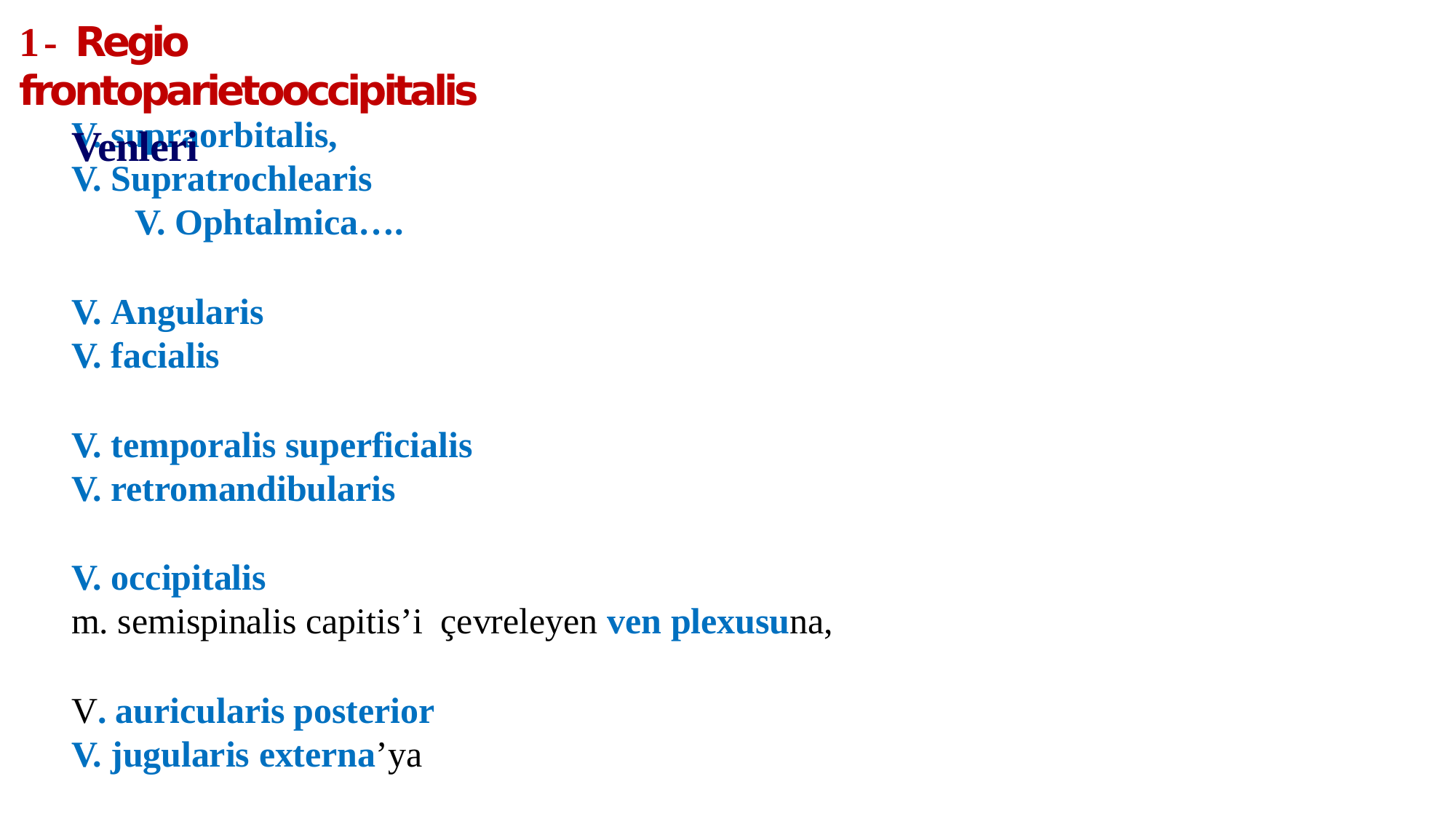

# 1- Regio frontoparietooccipitalis
Venleri
V. supraorbitalis,
V. Supratrochlearis
V. Ophtalmica….

V. Angularis
V. facialis

V. temporalis superficialis
V. retromandibularis

V. occipitalis
m. semispinalis capitis’i  çevreleyen ven plexusuna,

V. auricularis posterior
V. jugularis externa’ya